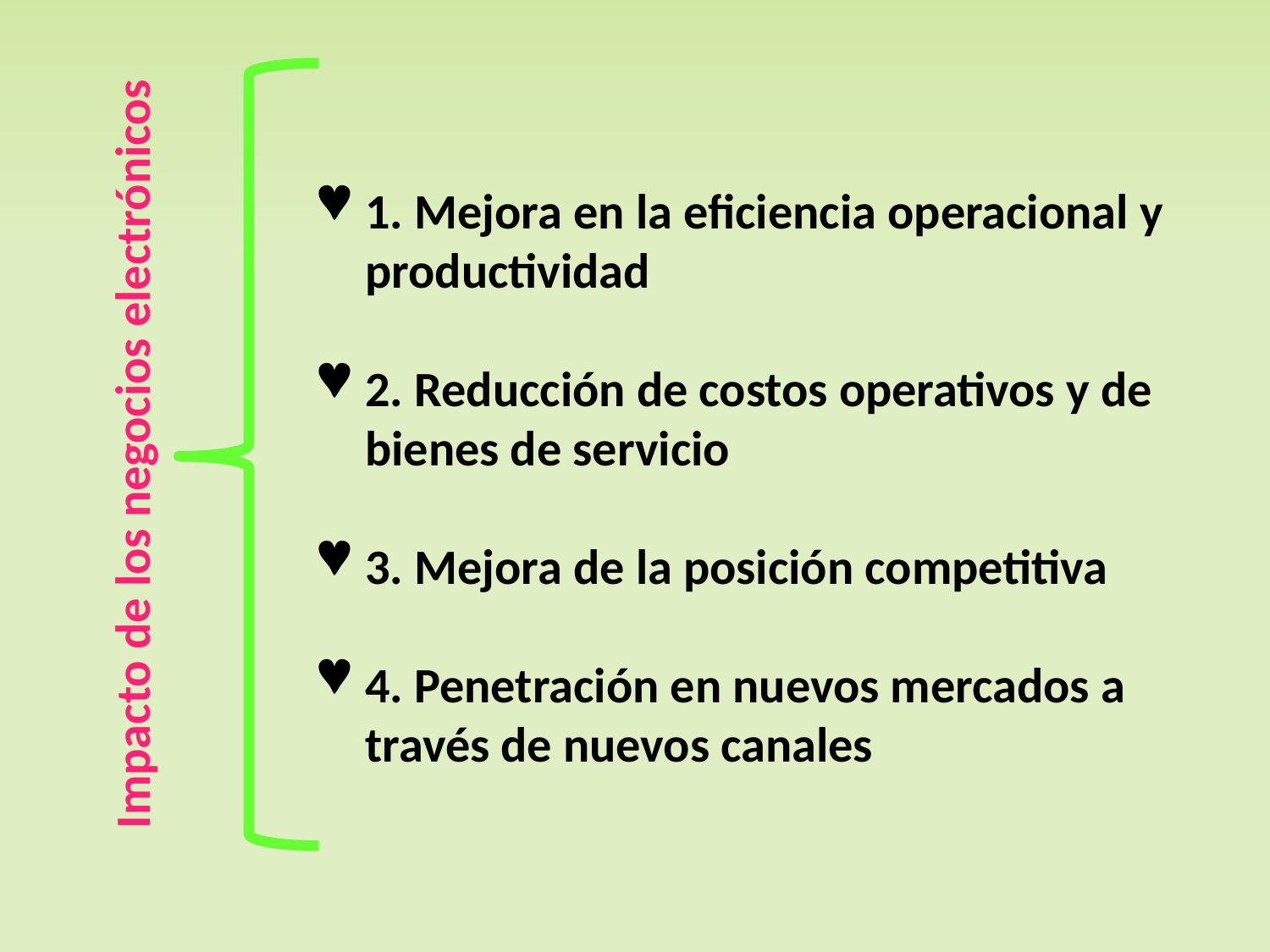

1. Mejora en la eficiencia operacional y productividad

2. Reducción de costos operativos y de bienes de servicio

3. Mejora de la posición competitiva

4. Penetración en nuevos mercados a través de nuevos canales

Impacto de los negocios electrónicos